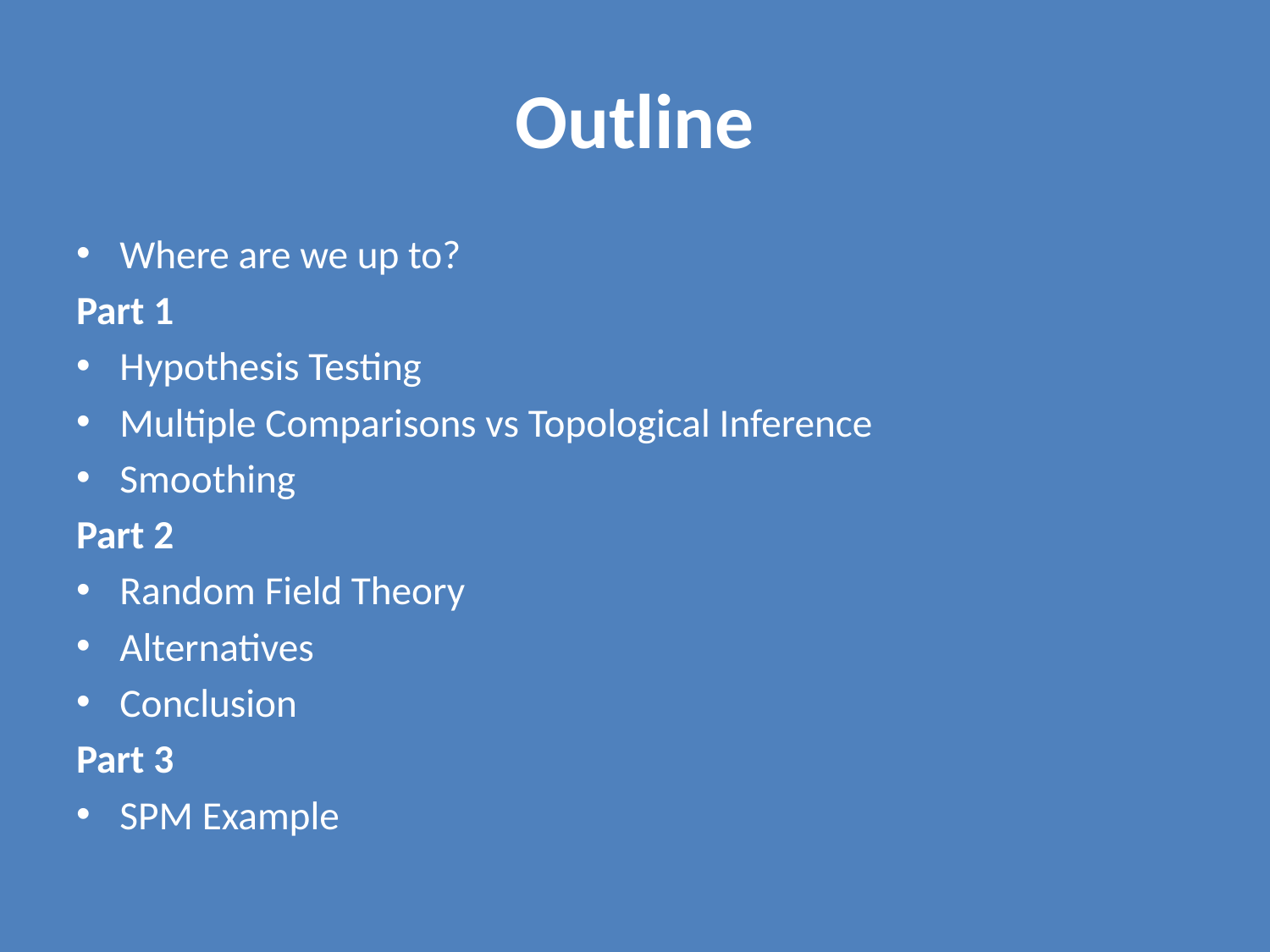

# Outline
Where are we up to?
Part 1
Hypothesis Testing
Multiple Comparisons vs Topological Inference
Smoothing
Part 2
Random Field Theory
Alternatives
Conclusion
Part 3
SPM Example